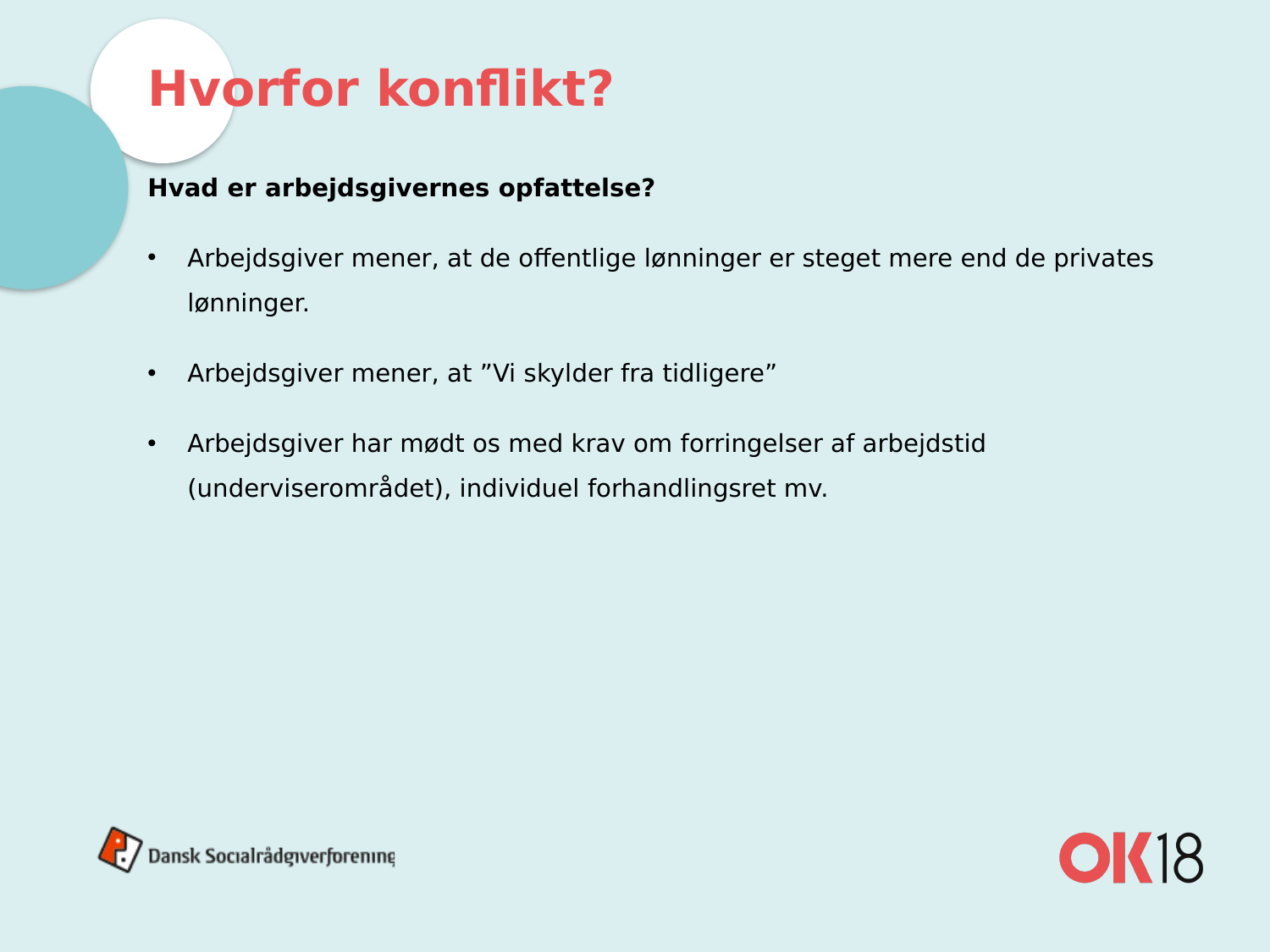

# Hvorfor konflikt?
Hvad er arbejdsgivernes opfattelse?
Arbejdsgiver mener, at de offentlige lønninger er steget mere end de privates lønninger.
Arbejdsgiver mener, at ”Vi skylder fra tidligere”
Arbejdsgiver har mødt os med krav om forringelser af arbejdstid (underviserområdet), individuel forhandlingsret mv.